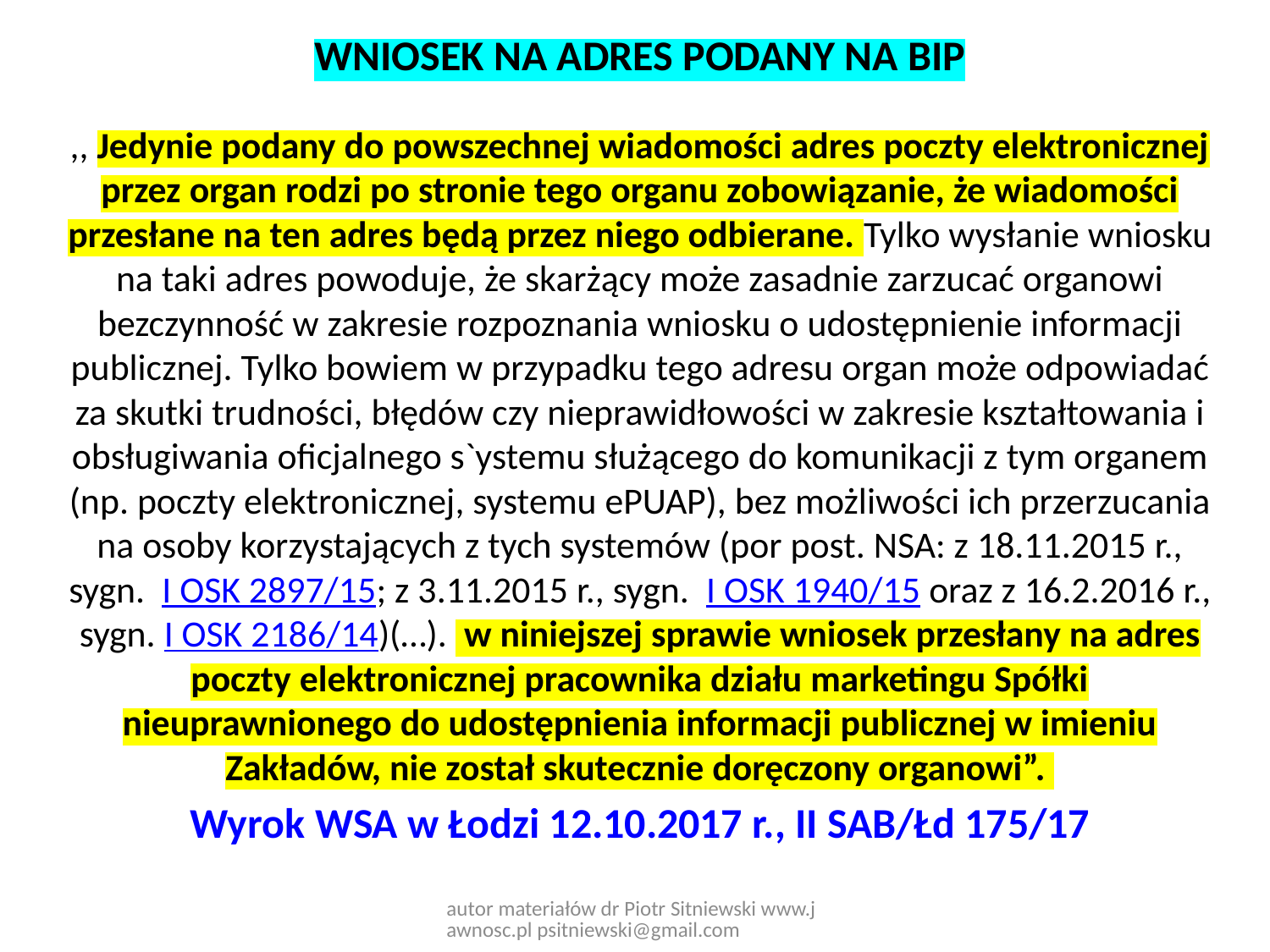

# WNIOSEK NA ADRES PODANY NA BIP
,, Jedynie podany do powszechnej wiadomości adres poczty elektronicznej przez organ rodzi po stronie tego organu zobowiązanie, że wiadomości przesłane na ten adres będą przez niego odbierane. Tylko wysłanie wniosku na taki adres powoduje, że skarżący może zasadnie zarzucać organowi bezczynność w zakresie rozpoznania wniosku o udostępnienie informacji publicznej. Tylko bowiem w przypadku tego adresu organ może odpowiadać za skutki trudności, błędów czy nieprawidłowości w zakresie kształtowania i obsługiwania oficjalnego s`ystemu służącego do komunikacji z tym organem (np. poczty elektronicznej, systemu ePUAP), bez możliwości ich przerzucania na osoby korzystających z tych systemów (por post. NSA: z 18.11.2015 r., sygn.  I OSK 2897/15; z 3.11.2015 r., sygn.  I OSK 1940/15 oraz z 16.2.2016 r., sygn. I OSK 2186/14)(…).  w niniejszej sprawie wniosek przesłany na adres poczty elektronicznej pracownika działu marketingu Spółki nieuprawnionego do udostępnienia informacji publicznej w imieniu Zakładów, nie został skutecznie doręczony organowi”.
Wyrok WSA w Łodzi 12.10.2017 r., II SAB/Łd 175/17
autor materiałów dr Piotr Sitniewski www.jawnosc.pl psitniewski@gmail.com